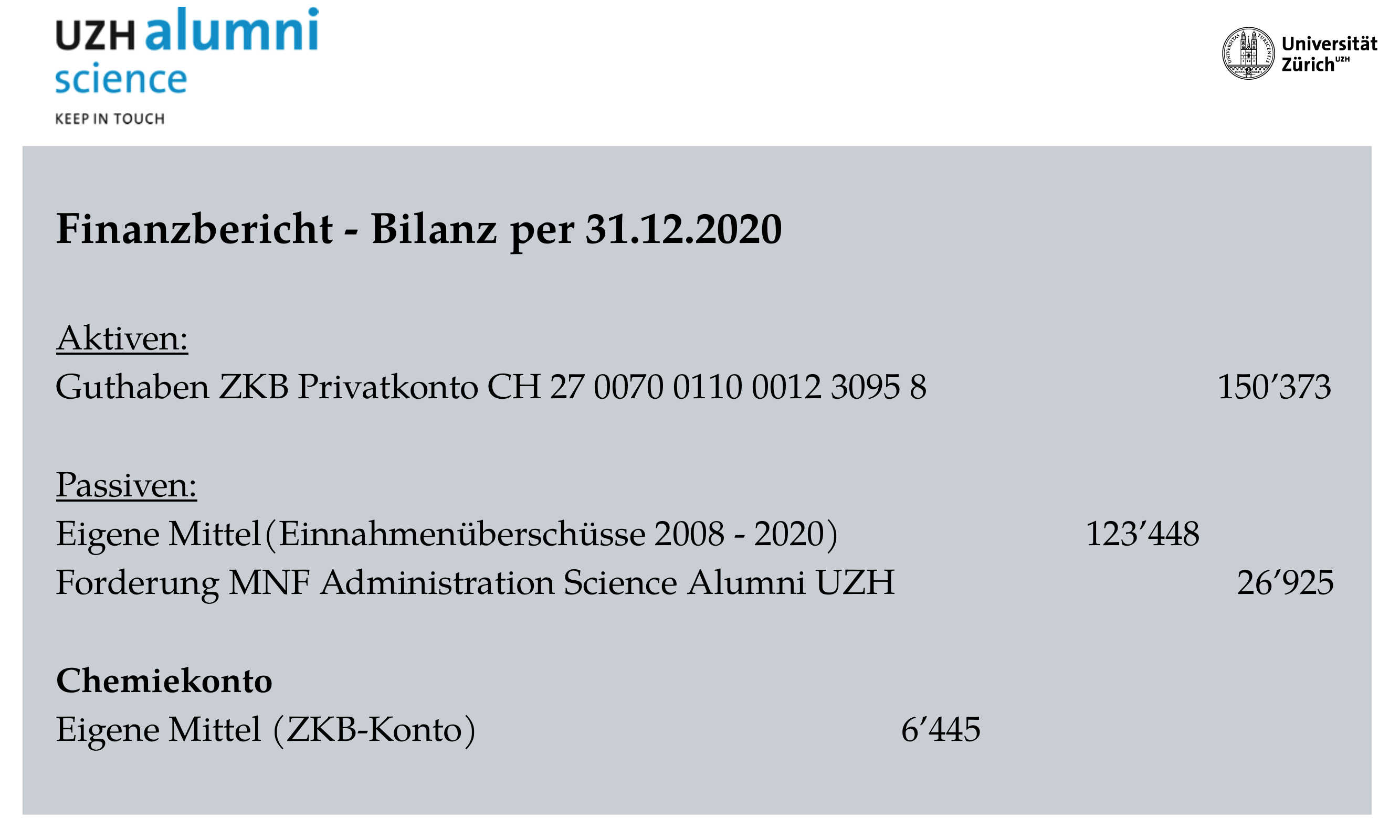

# Finanzbericht - Bilanz per 31.12.2020

Aktiven:
Guthaben ZKB Privatkonto CH 27 0070 0110 0012 3095 8  	                            150’373

Passiven:
Eigene Mittel	(Einnahmenüberschüsse 2008 - 2020)		             123’448
Forderung MNF Administration Science Alumni UZH                                       26’925

Chemiekonto
Eigene Mittel (ZKB-Konto) 						 6’445